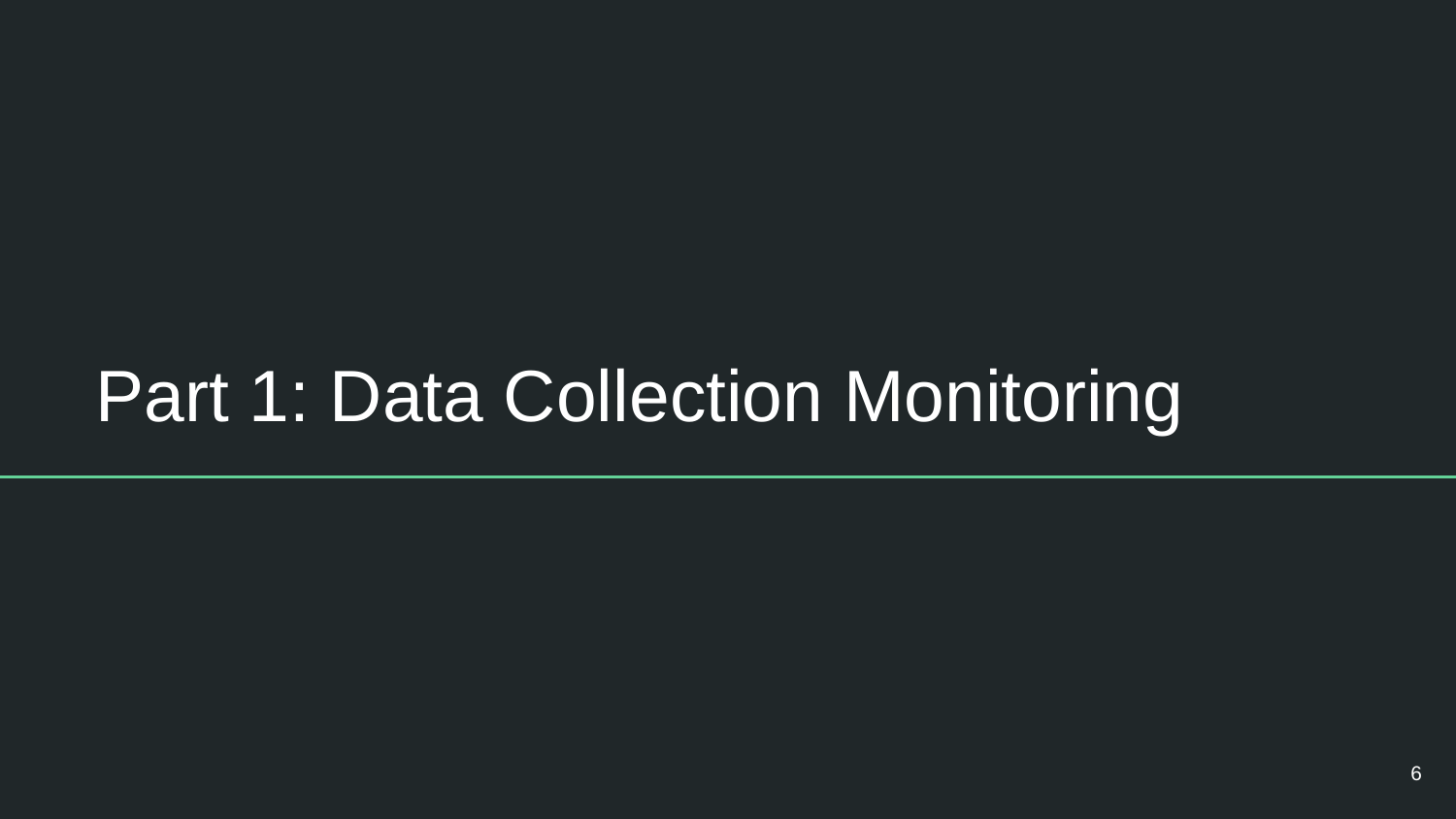

# Part 1: Data Collection Monitoring
6